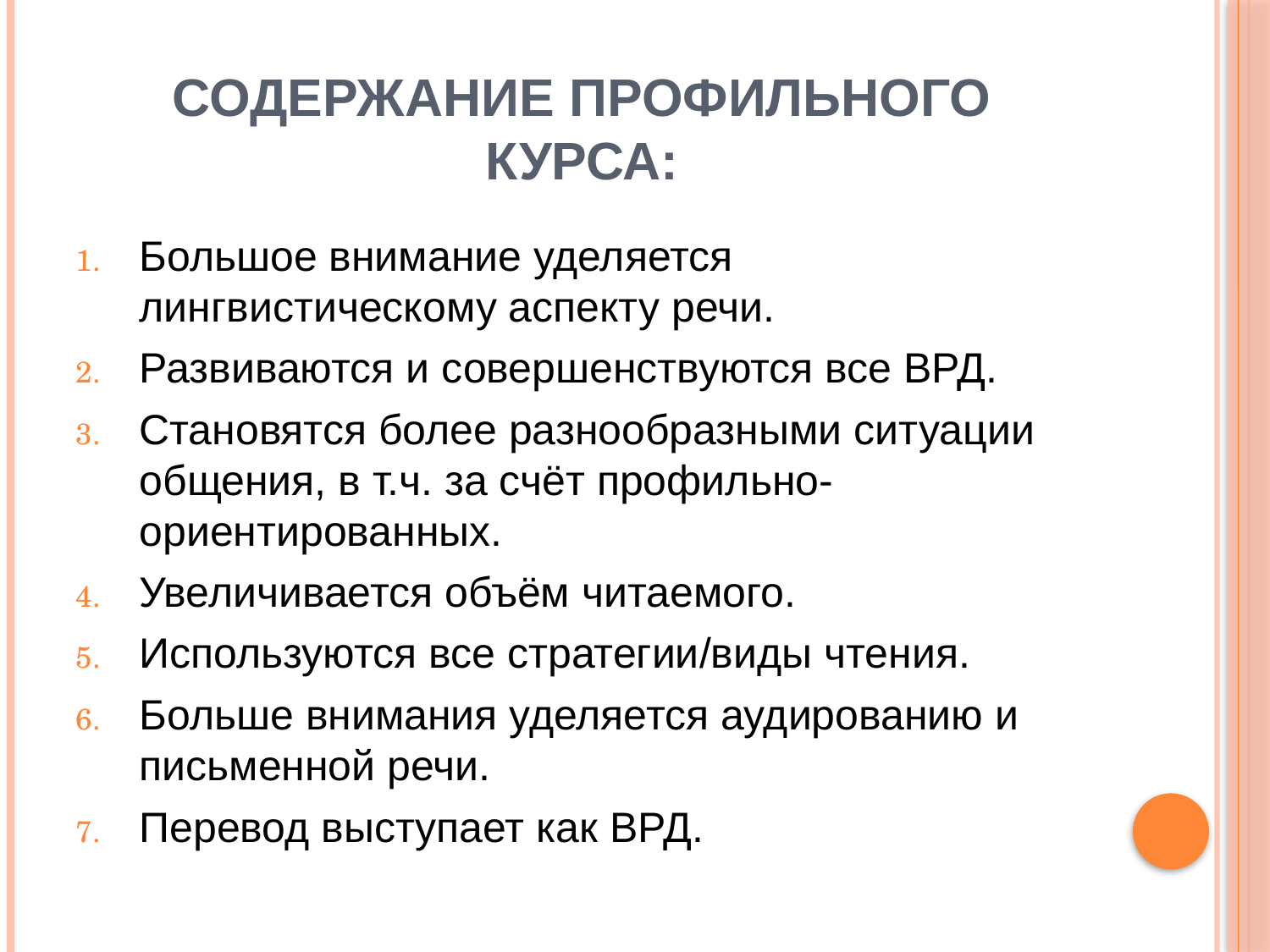

# Содержание профильного курса:
Большое внимание уделяется лингвистическому аспекту речи.
Развиваются и совершенствуются все ВРД.
Становятся более разнообразными ситуации общения, в т.ч. за счёт профильно-ориентированных.
Увеличивается объём читаемого.
Используются все стратегии/виды чтения.
Больше внимания уделяется аудированию и письменной речи.
Перевод выступает как ВРД.